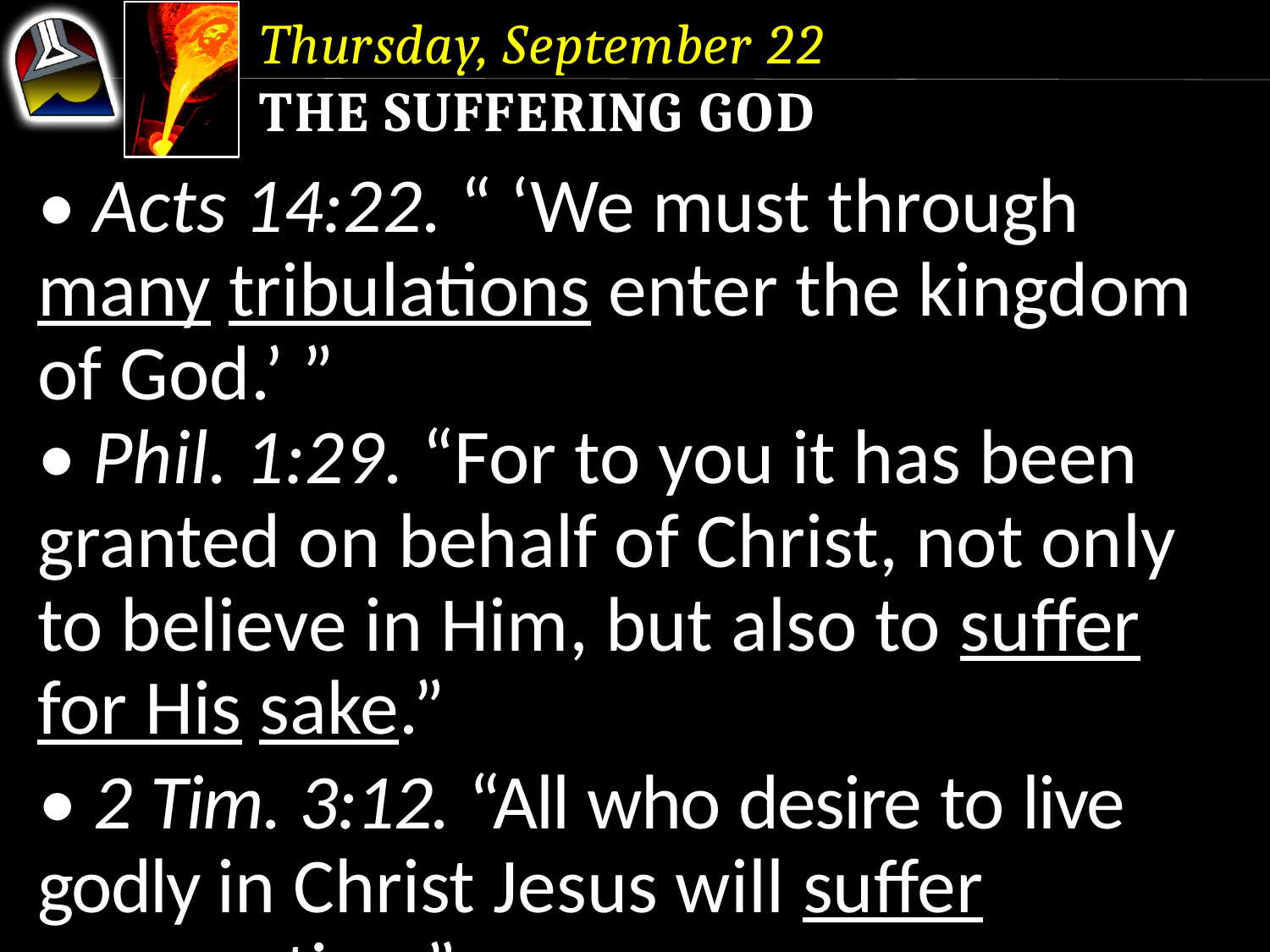

Thursday, September 22
The Suffering God
• Acts 14:22. “ ‘We must through many tribulations enter the kingdom of God.’ ”
• Phil. 1:29. “For to you it has been granted on behalf of Christ, not only to believe in Him, but also to suffer  for His sake.”
• 2 Tim. 3:12. “All who desire to live godly in Christ Jesus will suffer persecution.”